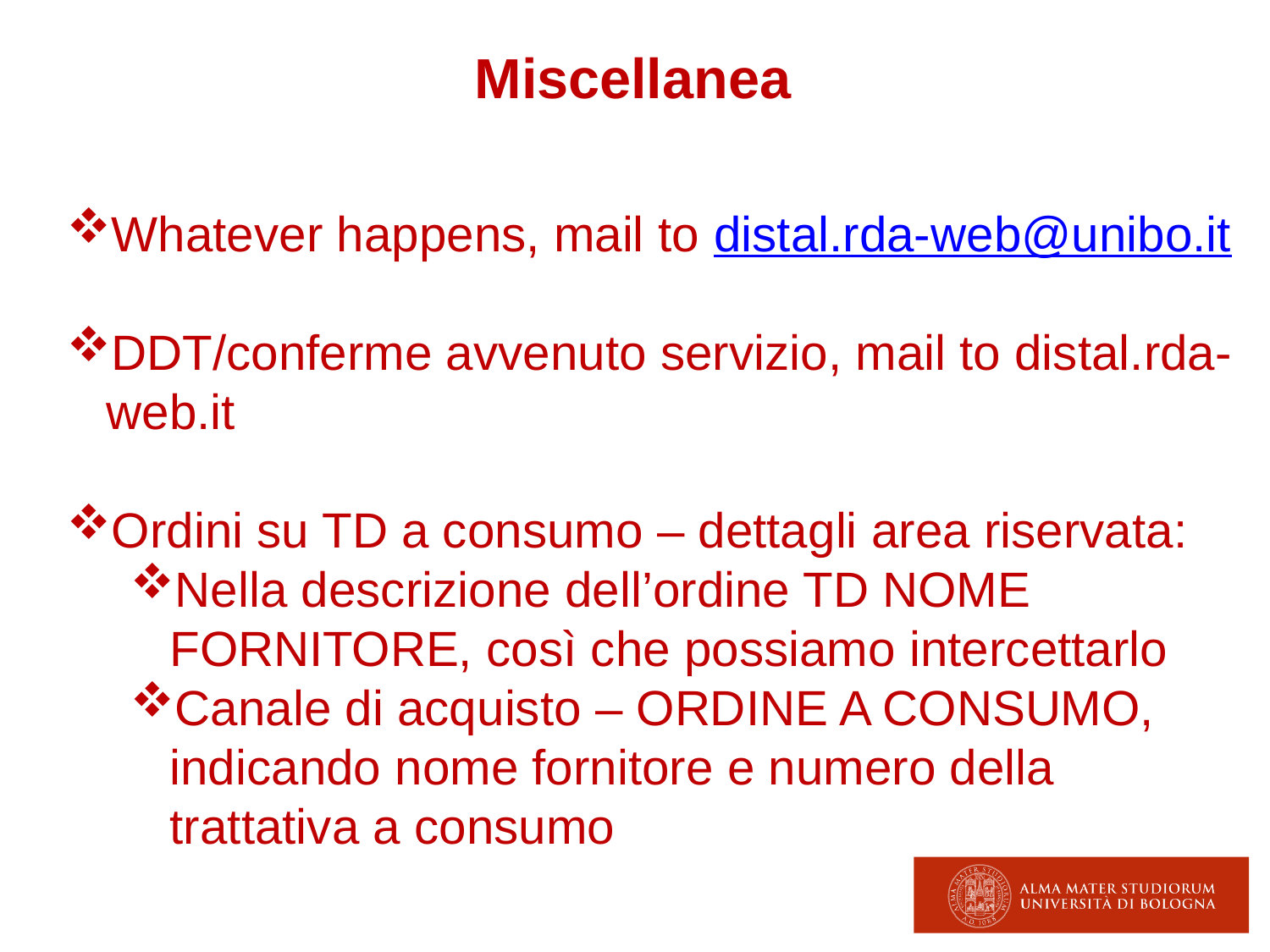

Miscellanea

Whatever happens, mail to distal.rda-web@unibo.it

DDT/conferme avvenuto servizio, mail to distal.rda-web.it

Ordini su TD a consumo – dettagli area riservata:
Nella descrizione dell’ordine TD NOME FORNITORE, così che possiamo intercettarlo
Canale di acquisto – ORDINE A CONSUMO, indicando nome fornitore e numero della trattativa a consumo